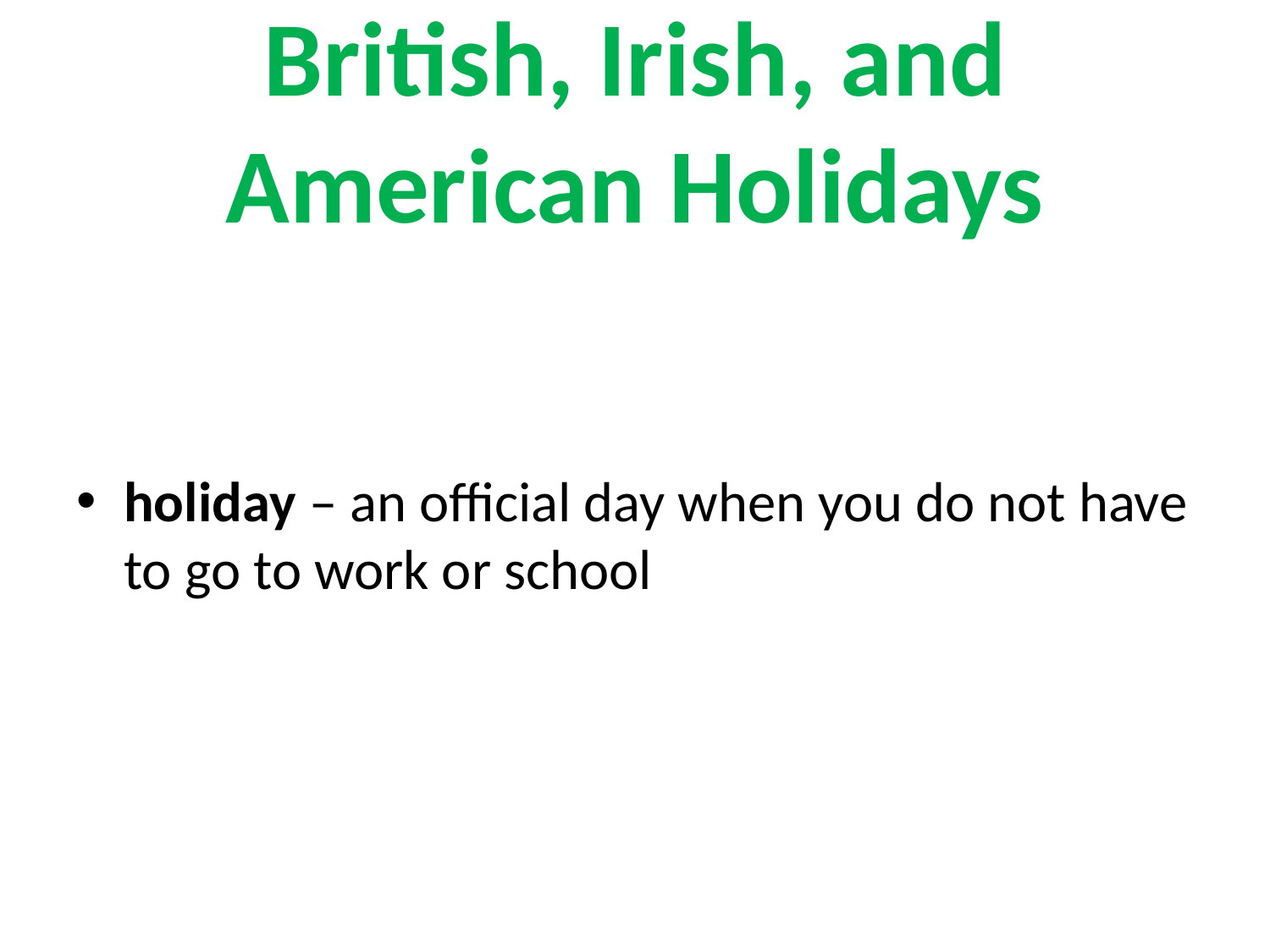

# British, Irish, and American Holidays

holiday – an official day when you do not have to go to work or school